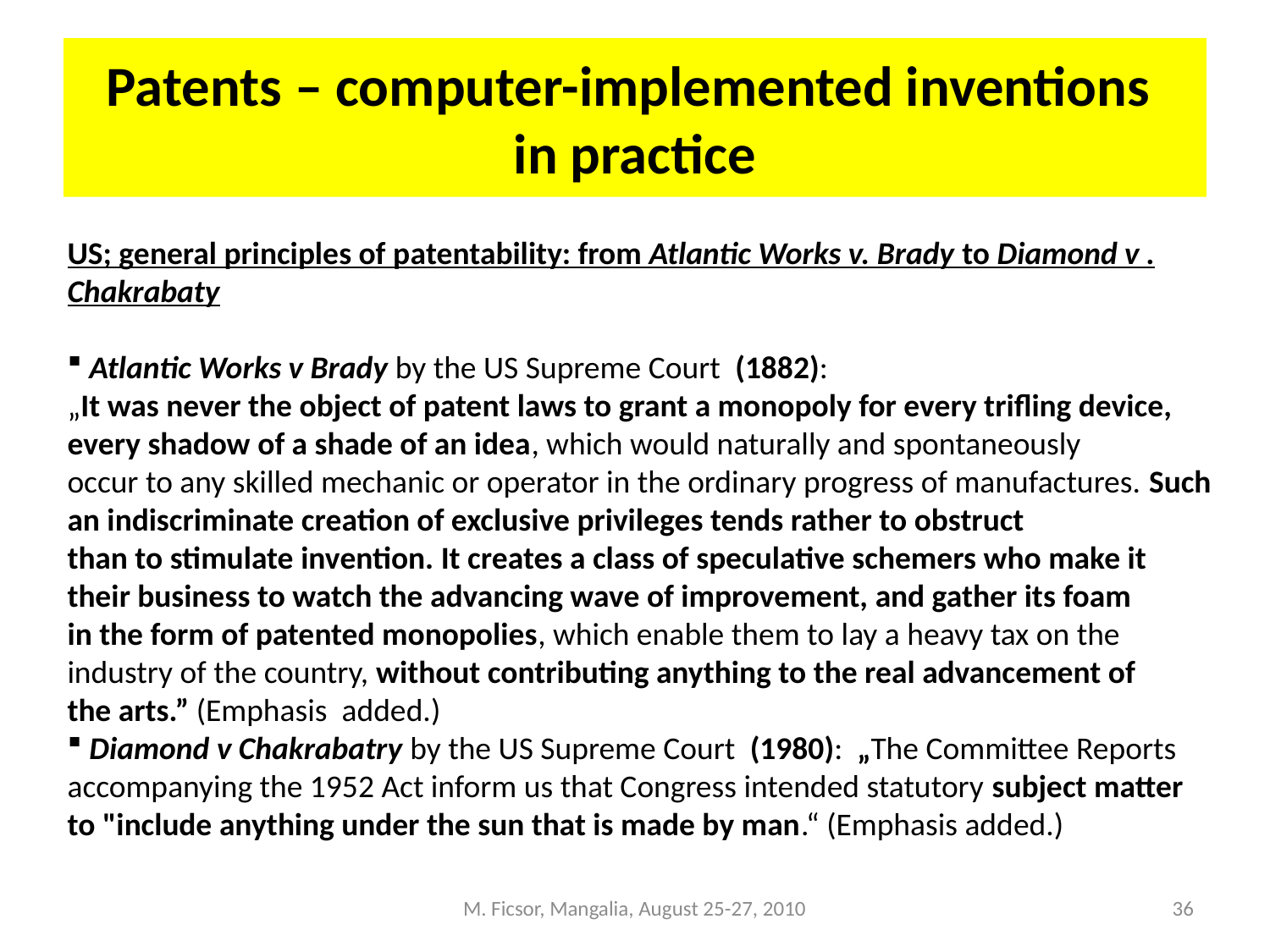

# Patents – computer-implemented inventions in practice
US; general principles of patentability: from Atlantic Works v. Brady to Diamond v . Chakrabaty

 Atlantic Works v Brady by the US Supreme Court  (1882):
„It was never the object of patent laws to grant a monopoly for every trifling device, every shadow of a shade of an idea, which would naturally and spontaneously
occur to any skilled mechanic or operator in the ordinary progress of manufactures. Such an indiscriminate creation of exclusive privileges tends rather to obstruct
than to stimulate invention. It creates a class of speculative schemers who make it their business to watch the advancing wave of improvement, and gather its foam
in the form of patented monopolies, which enable them to lay a heavy tax on the industry of the country, without contributing anything to the real advancement of
the arts.” (Emphasis  added.)
 Diamond v Chakrabatry by the US Supreme Court  (1980):  „The Committee Reports accompanying the 1952 Act inform us that Congress intended statutory subject matter to "include anything under the sun that is made by man.“ (Emphasis added.)
M. Ficsor, Mangalia, August 25-27, 2010
36